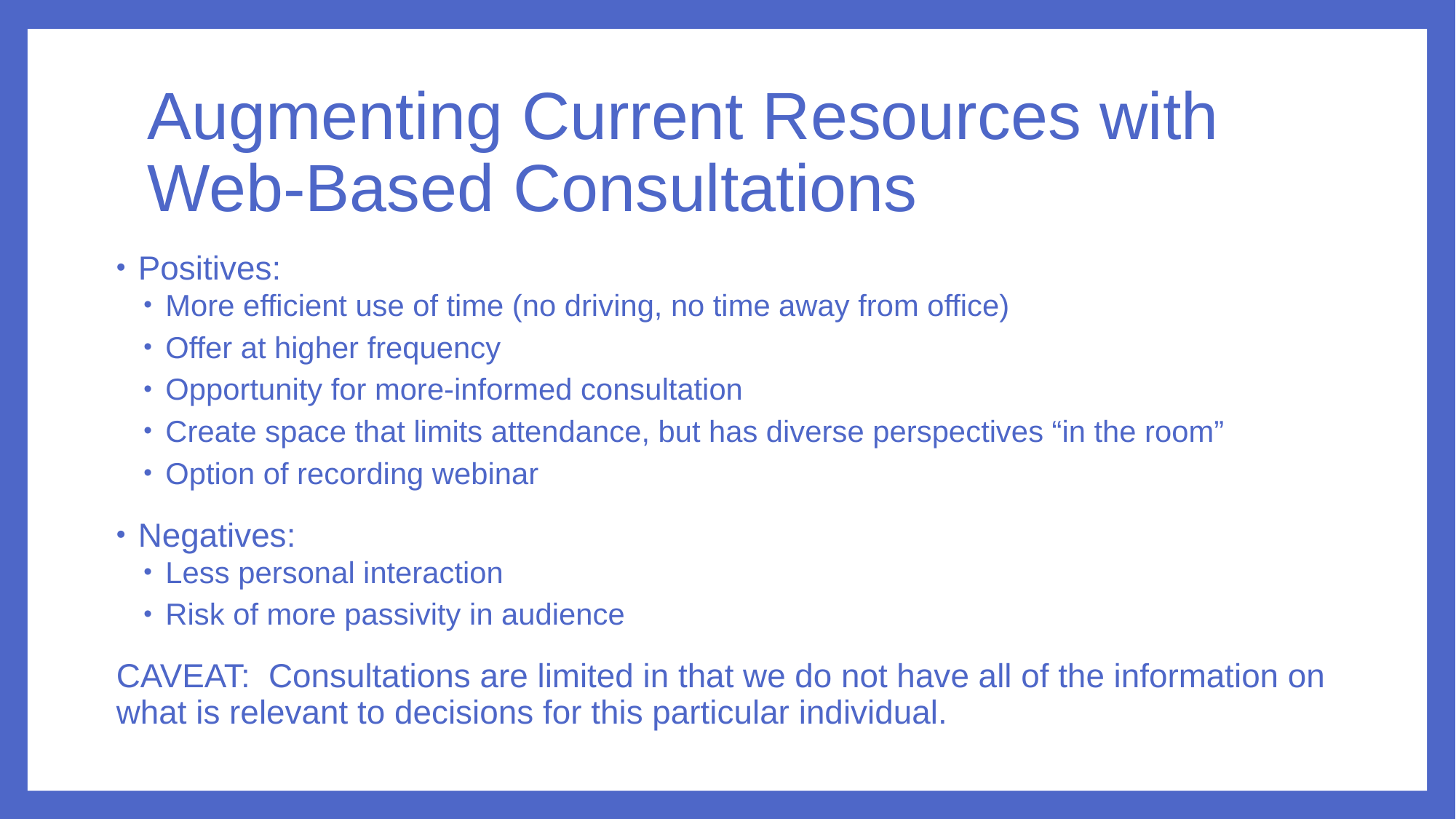

# Augmenting Current Resources with Web-Based Consultations
Positives:
More efficient use of time (no driving, no time away from office)
Offer at higher frequency
Opportunity for more-informed consultation
Create space that limits attendance, but has diverse perspectives “in the room”
Option of recording webinar
Negatives:
Less personal interaction
Risk of more passivity in audience
CAVEAT:  Consultations are limited in that we do not have all of the information on what is relevant to decisions for this particular individual.